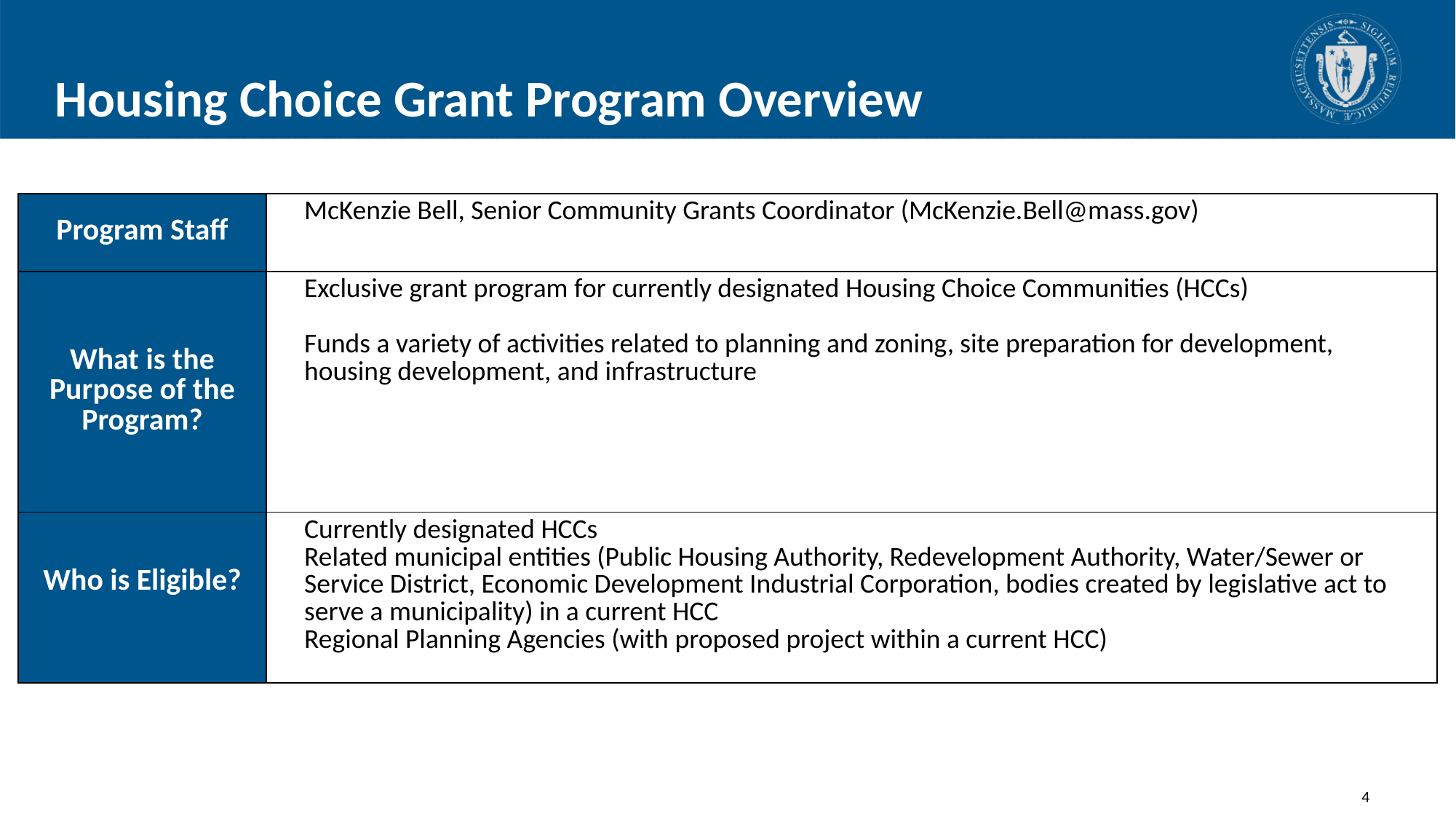

# Housing Choice Grant Program Overview
| Program Staff | McKenzie Bell, Senior Community Grants Coordinator (McKenzie.Bell@mass.gov) |
| --- | --- |
| What is the Purpose of the Program? | Exclusive grant program for currently designated Housing Choice Communities (HCCs) Funds a variety of activities related to planning and zoning, site preparation for development, housing development, and infrastructure |
| Who is Eligible? | Currently designated HCCs Related municipal entities (Public Housing Authority, Redevelopment Authority, Water/Sewer or Service District, Economic Development Industrial Corporation, bodies created by legislative act to serve a municipality) in a current HCC Regional Planning Agencies (with proposed project within a current HCC) |